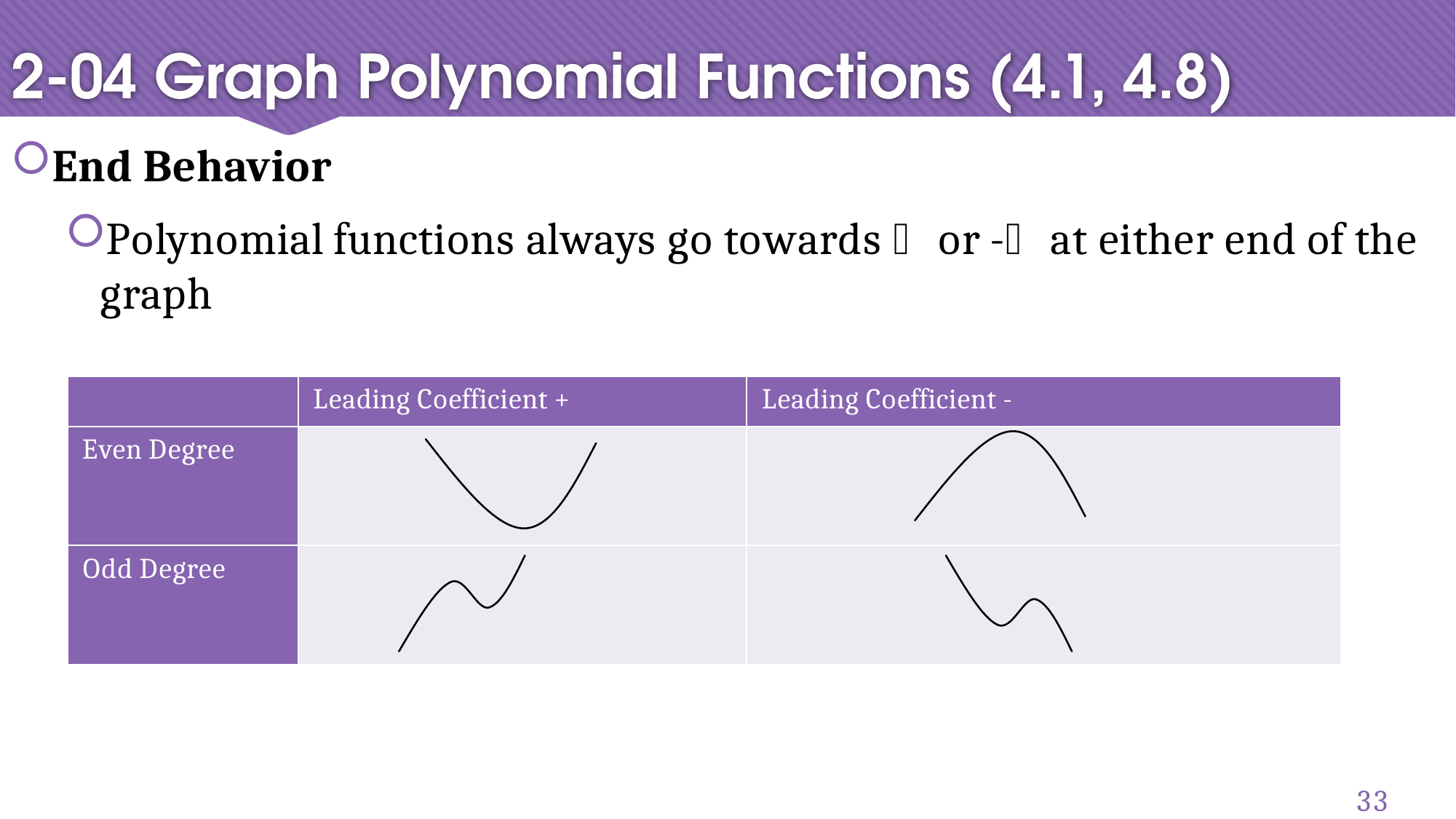

# 2-04 Graph Polynomial Functions (4.1, 4.8)
End Behavior
Polynomial functions always go towards ∞ or -∞ at either end of the graph

|  | Leading Coefficient + | Leading Coefficient - |
| --- | --- | --- |
| Even Degree |  |  |
| Odd Degree |  |  |

33